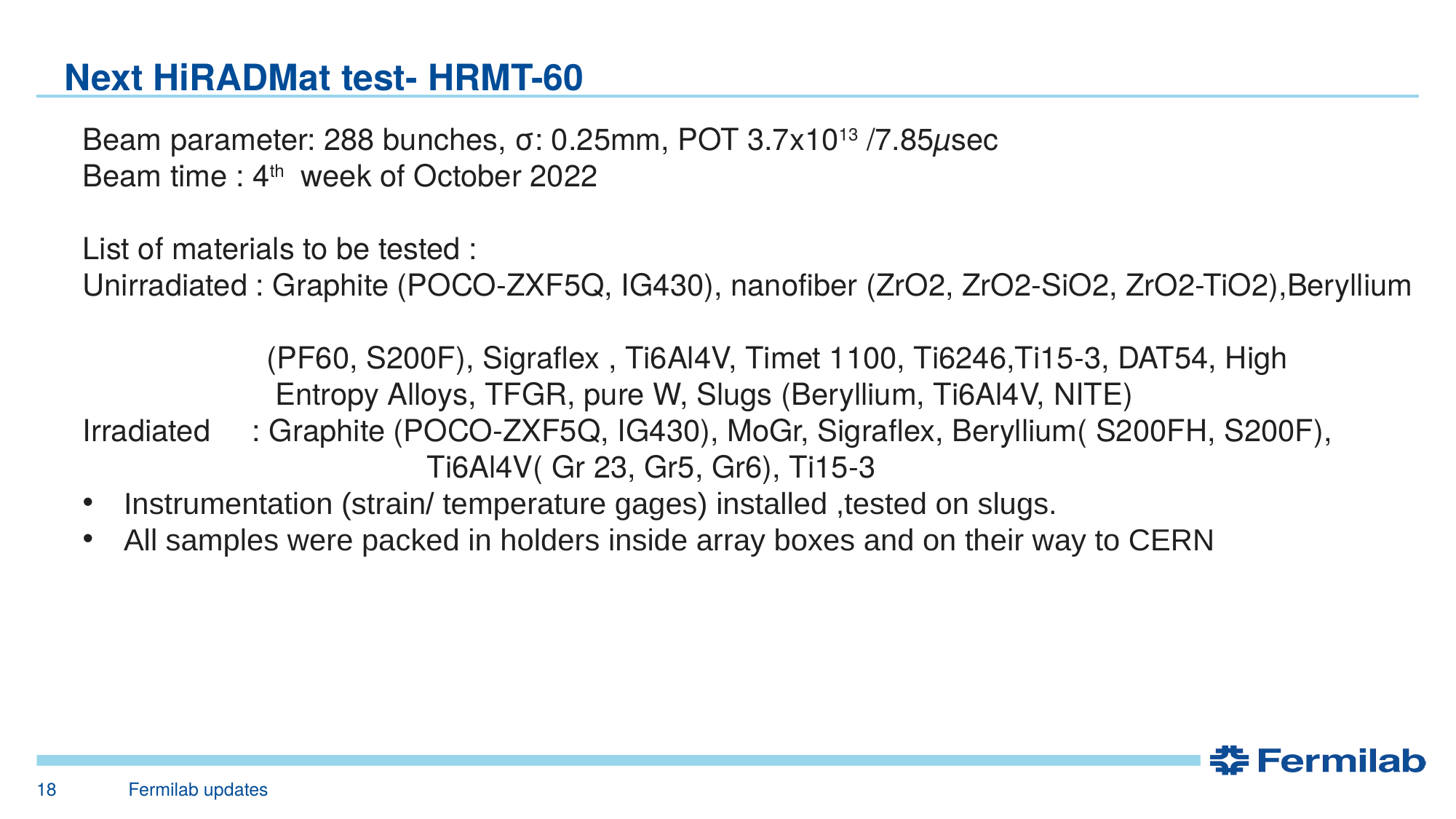

Next HiRADMat test- HRMT-60
Beam parameter: 288 bunches, σ: 0.25mm, POT 3.7x1013 /7.85µsec
Beam time : 4th  week of October 2022

List of materials to be tested :
Unirradiated : Graphite (POCO-ZXF5Q, IG430), nanofiber (ZrO2, ZrO2-SiO2, ZrO2-TiO2),Beryllium
                      (PF60, S200F), Sigraflex , Ti6Al4V, Timet 1100, Ti6246,Ti15-3, DAT54, High
                       Entropy Alloys, TFGR, pure W, Slugs (Beryllium, Ti6Al4V, NITE)
Irradiated     : Graphite (POCO-ZXF5Q, IG430), MoGr, Sigraflex, Beryllium( S200FH, S200F),
			  Ti6Al4V( Gr 23, Gr5, Gr6), Ti15-3
Instrumentation (strain/ temperature gages) installed ,tested on slugs.
All samples were packed in holders inside array boxes and on their way to CERN
18
Fermilab updates